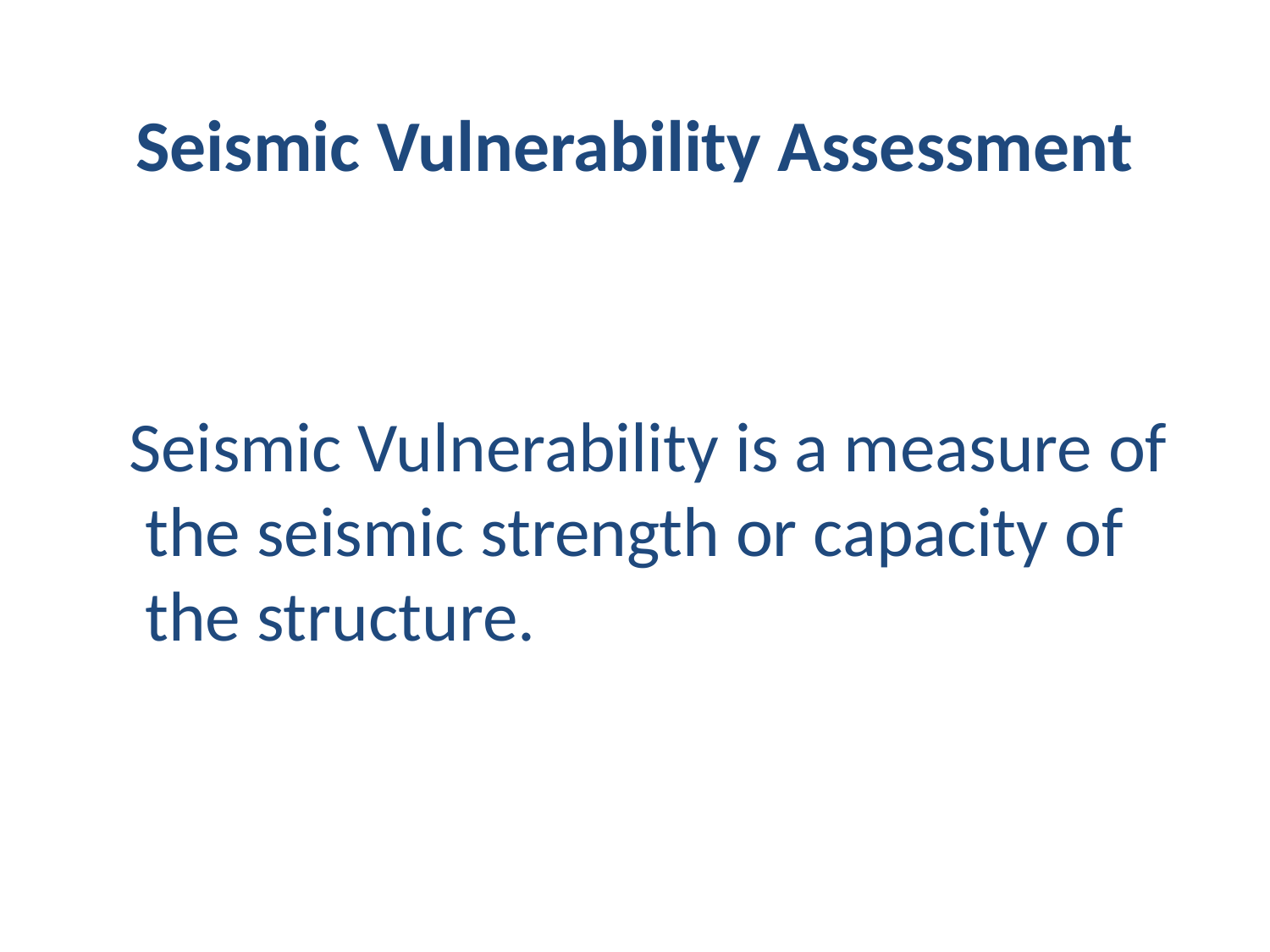

# Seismic Vulnerability Assessment

  Seismic Vulnerability is a measure of the seismic strength or capacity of the structure.